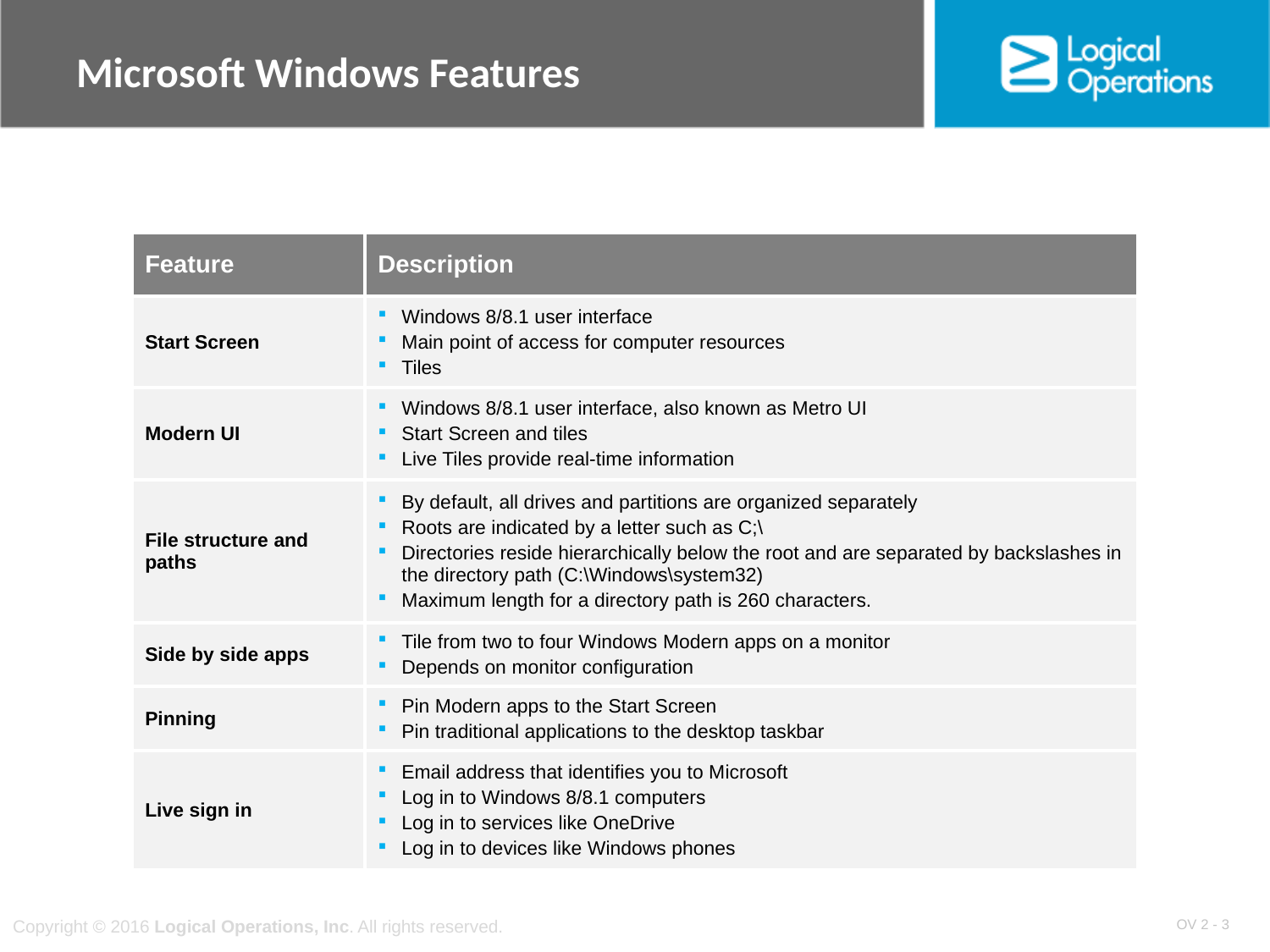

# Microsoft Windows Features
| Feature | Description |
| --- | --- |
| Start Screen | Windows 8/8.1 user interface Main point of access for computer resources Tiles |
| Modern UI | Windows 8/8.1 user interface, also known as Metro UI Start Screen and tiles Live Tiles provide real-time information |
| File structure and paths | By default, all drives and partitions are organized separately Roots are indicated by a letter such as C;\ Directories reside hierarchically below the root and are separated by backslashes in the directory path (C:\Windows\system32) Maximum length for a directory path is 260 characters. |
| Side by side apps | Tile from two to four Windows Modern apps on a monitor Depends on monitor configuration |
| Pinning | Pin Modern apps to the Start Screen Pin traditional applications to the desktop taskbar |
| Live sign in | Email address that identifies you to Microsoft Log in to Windows 8/8.1 computers Log in to services like OneDrive Log in to devices like Windows phones |